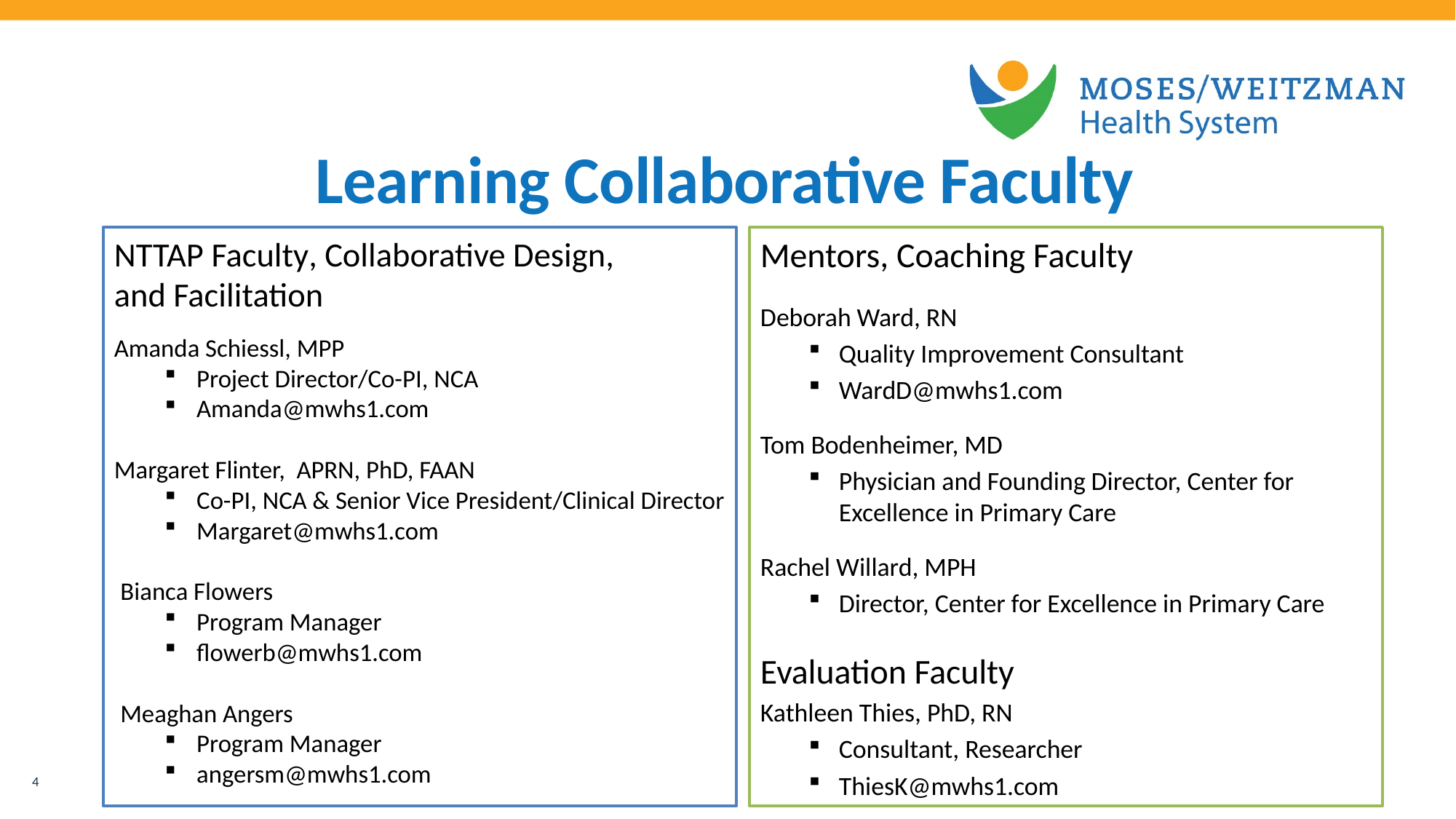

# Learning Collaborative Faculty
NTTAP Faculty, Collaborative Design,
and Facilitation

Amanda Schiessl, MPP
Project Director/Co-PI, NCA
Amanda@mwhs1.com
Margaret Flinter,  APRN, PhD, FAAN
Co-PI, NCA & Senior Vice President/Clinical Director
Margaret@mwhs1.com
Bianca Flowers
Program Manager
flowerb@mwhs1.com

Meaghan Angers
Program Manager
angersm@mwhs1.com
Mentors, Coaching Faculty

Deborah Ward, RN
Quality Improvement Consultant
WardD@mwhs1.com
Tom Bodenheimer, MD
Physician and Founding Director, Center for Excellence in Primary Care
Rachel Willard, MPH
Director, Center for Excellence in Primary Care

Evaluation Faculty
Kathleen Thies, PhD, RN
Consultant, Researcher
ThiesK@mwhs1.com

4